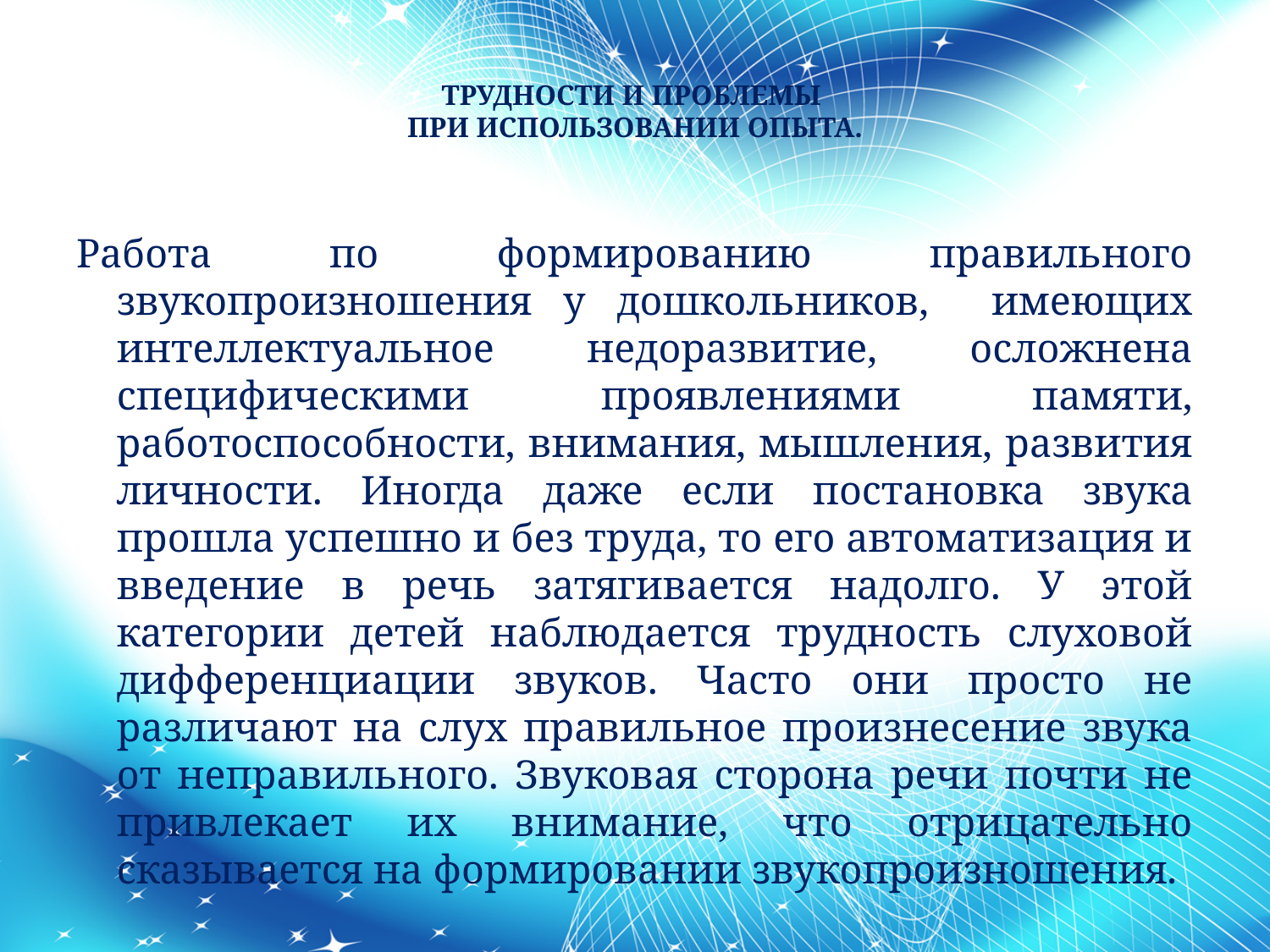

# ТРУДНОСТИ И ПРОБЛЕМЫ ПРИ ИСПОЛЬЗОВАНИИ ОПЫТА.
Работа по формированию правильного звукопроизношения у дошкольников,  имеющих интеллектуальное недоразвитие, осложнена специфическими проявлениями памяти, работоспособности, внимания, мышления, развития личности. Иногда даже если постановка звука прошла успешно и без труда, то его автоматизация и введение в речь затягивается надолго. У этой категории детей наблюдается трудность слуховой дифференциации звуков. Часто они просто не различают на слух правильное произнесение звука от неправильного. Звуковая сторона речи почти не привлекает их внимание, что отрицательно сказывается на формировании звукопроизношения.